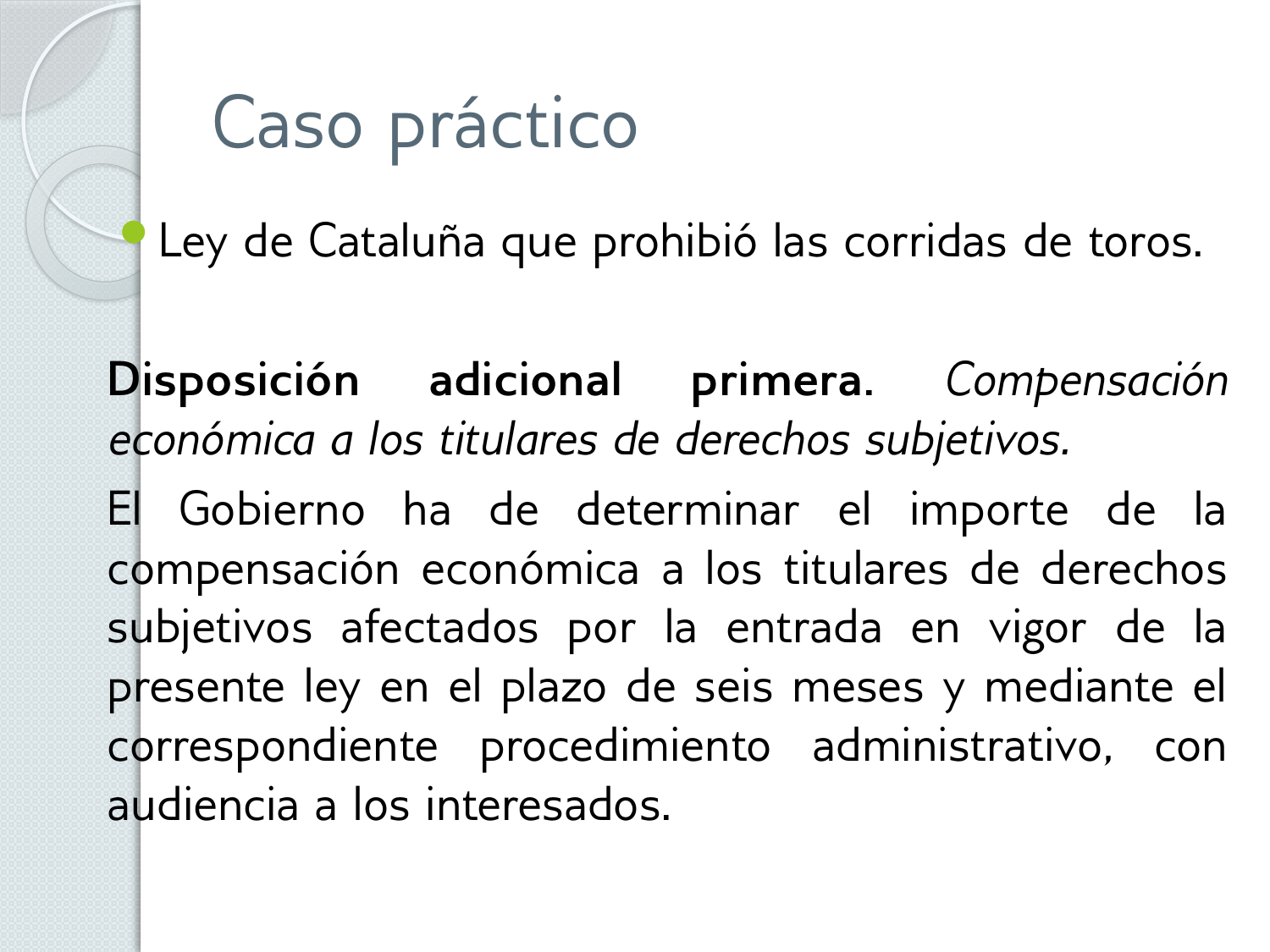

# Caso práctico
Ley de Cataluña que prohibió las corridas de toros.

Disposición adicional primera. Compensación económica a los titulares de derechos subjetivos.
El Gobierno ha de determinar el importe de la compensación económica a los titulares de derechos subjetivos afectados por la entrada en vigor de la presente ley en el plazo de seis meses y mediante el correspondiente procedimiento administrativo, con audiencia a los interesados.